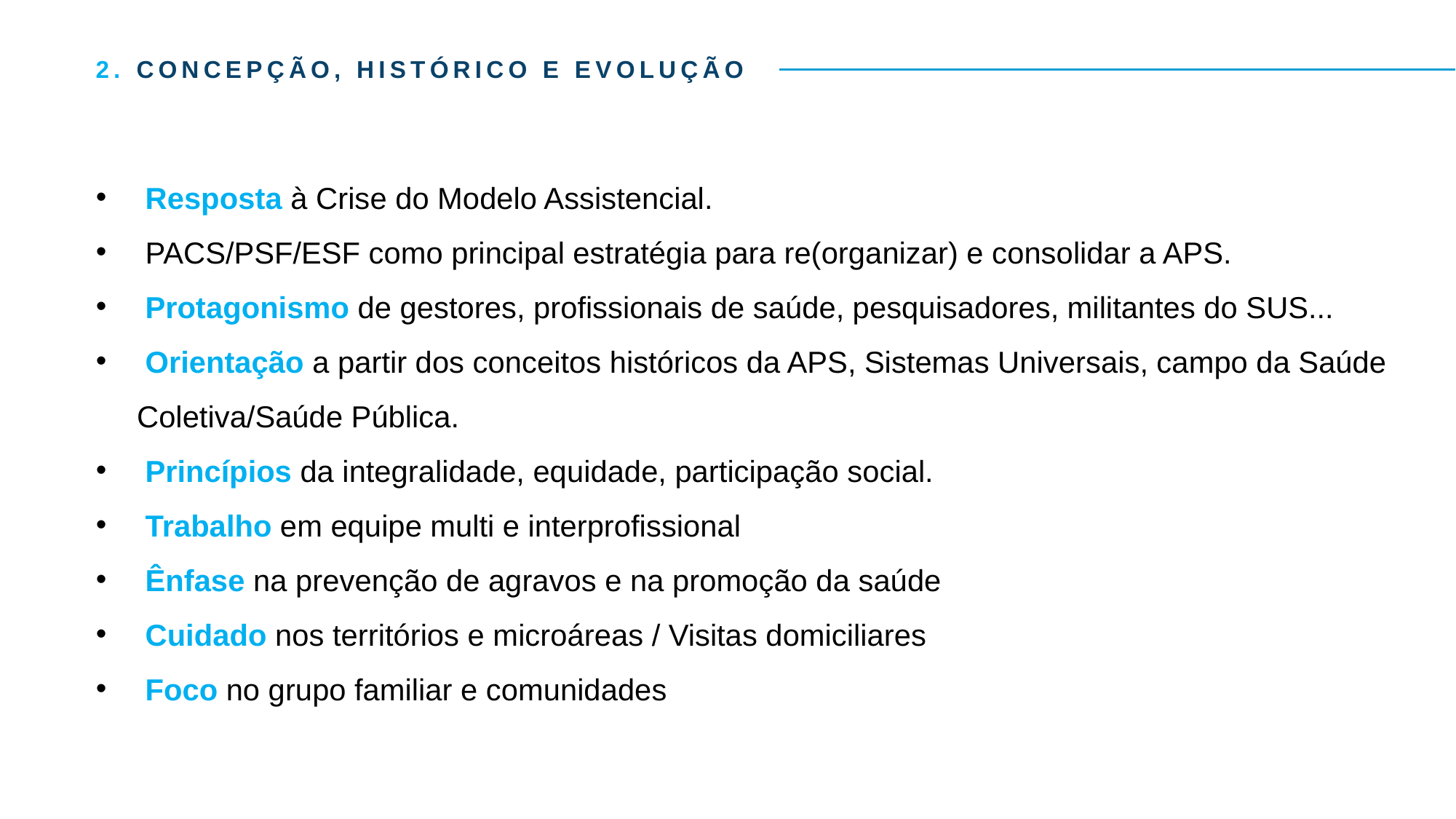

2. CONCEPÇÃO, HISTÓRICO E EVOLUÇÃO
 Resposta à Crise do Modelo Assistencial.
 PACS/PSF/ESF como principal estratégia para re(organizar) e consolidar a APS.
 Protagonismo de gestores, profissionais de saúde, pesquisadores, militantes do SUS...
 Orientação a partir dos conceitos históricos da APS, Sistemas Universais, campo da Saúde Coletiva/Saúde Pública.
 Princípios da integralidade, equidade, participação social.
 Trabalho em equipe multi e interprofissional
 Ênfase na prevenção de agravos e na promoção da saúde
 Cuidado nos territórios e microáreas / Visitas domiciliares
 Foco no grupo familiar e comunidades